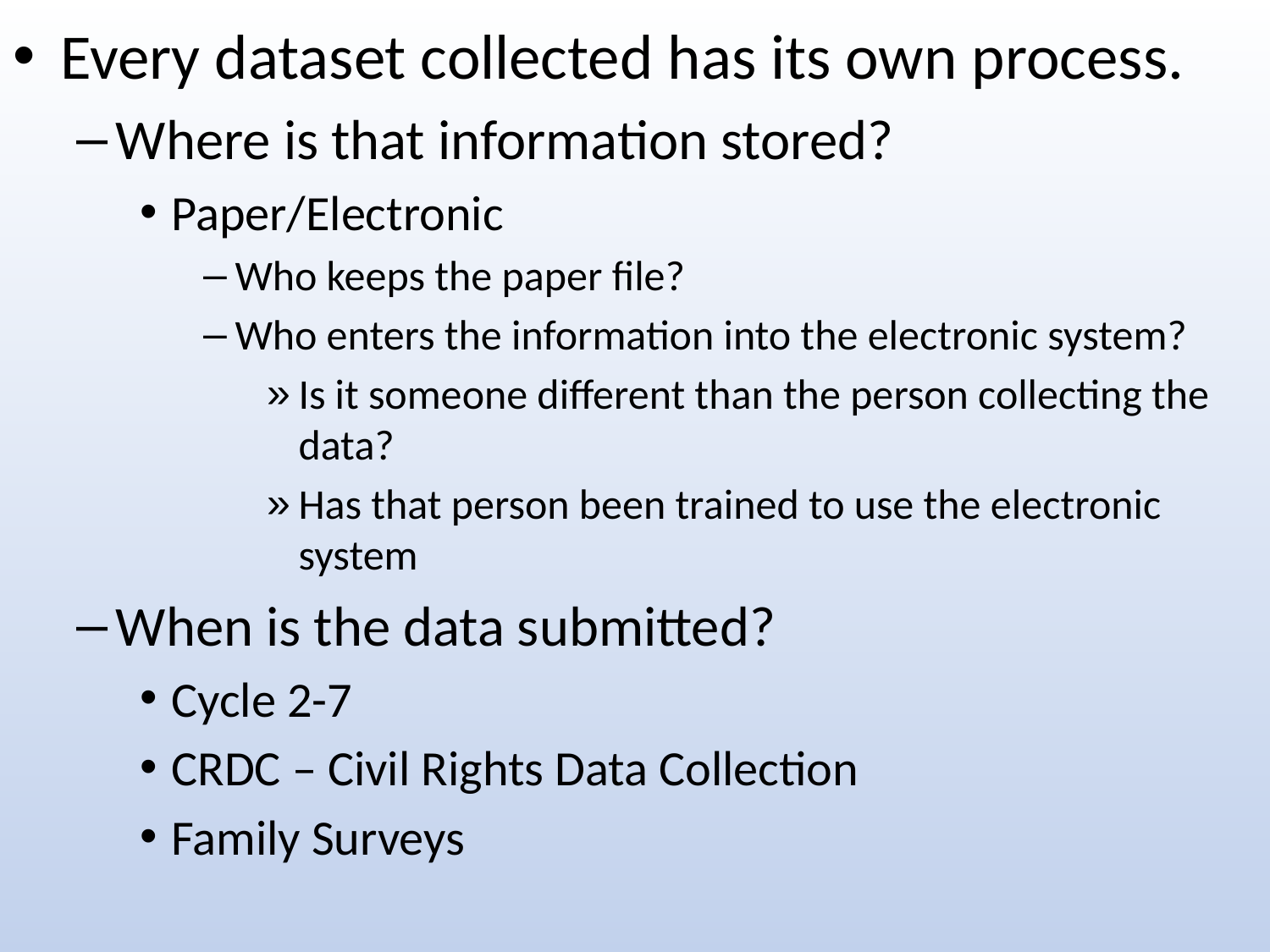

Every dataset collected has its own process.
Where is that information stored?
Paper/Electronic
Who keeps the paper file?
Who enters the information into the electronic system?
Is it someone different than the person collecting the data?
Has that person been trained to use the electronic system
When is the data submitted?
Cycle 2-7
CRDC – Civil Rights Data Collection
Family Surveys